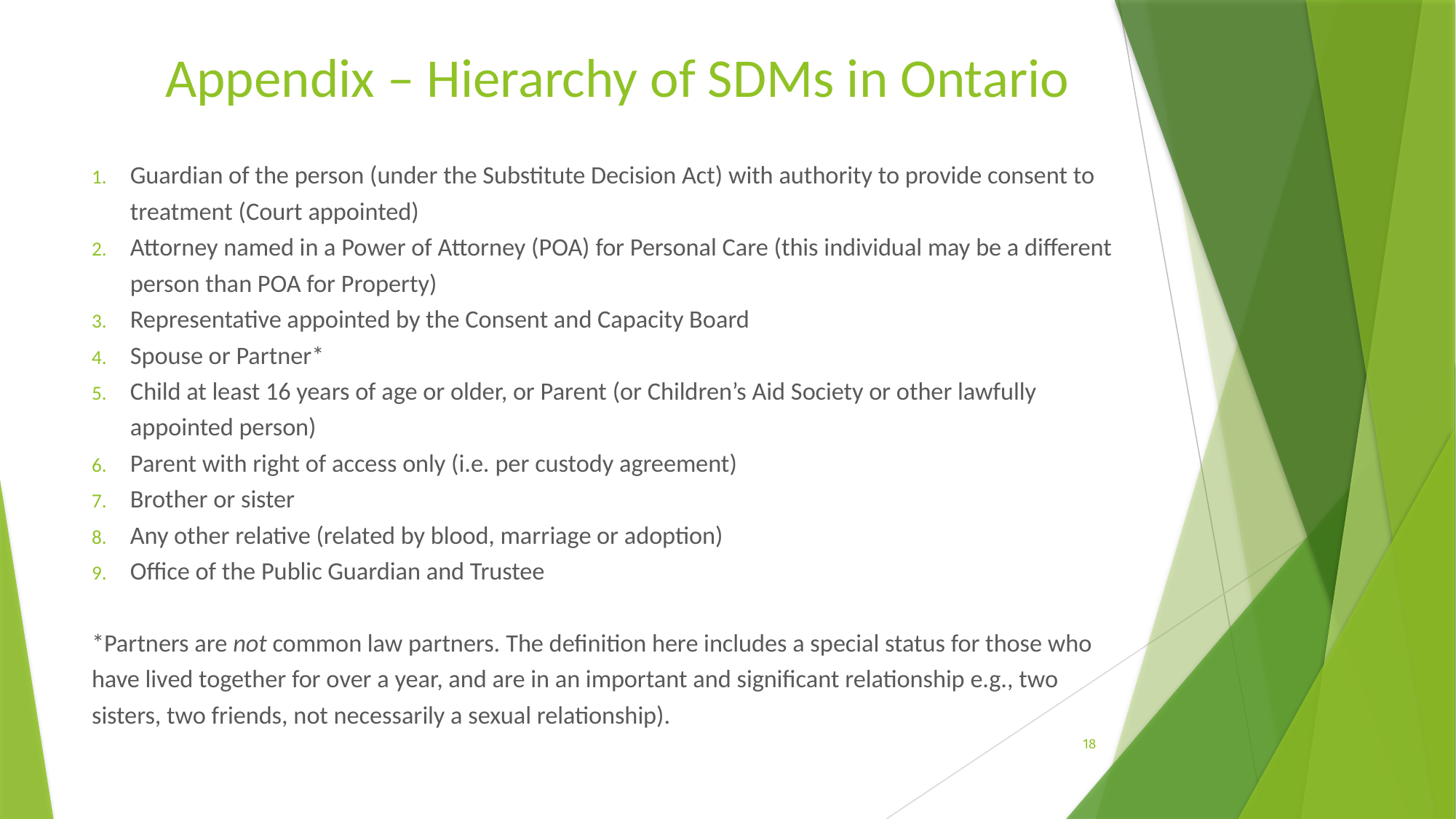

# Appendix – Hierarchy of SDMs in Ontario
Guardian of the person (under the Substitute Decision Act) with authority to provide consent to treatment (Court appointed)
Attorney named in a Power of Attorney (POA) for Personal Care (this individual may be a different person than POA for Property)
Representative appointed by the Consent and Capacity Board
Spouse or Partner*
Child at least 16 years of age or older, or Parent (or Children’s Aid Society or other lawfully appointed person)
Parent with right of access only (i.e. per custody agreement)
Brother or sister
Any other relative (related by blood, marriage or adoption)
Office of the Public Guardian and Trustee

*Partners are not common law partners. The definition here includes a special status for those who have lived together for over a year, and are in an important and significant relationship e.g., two sisters, two friends, not necessarily a sexual relationship).

18